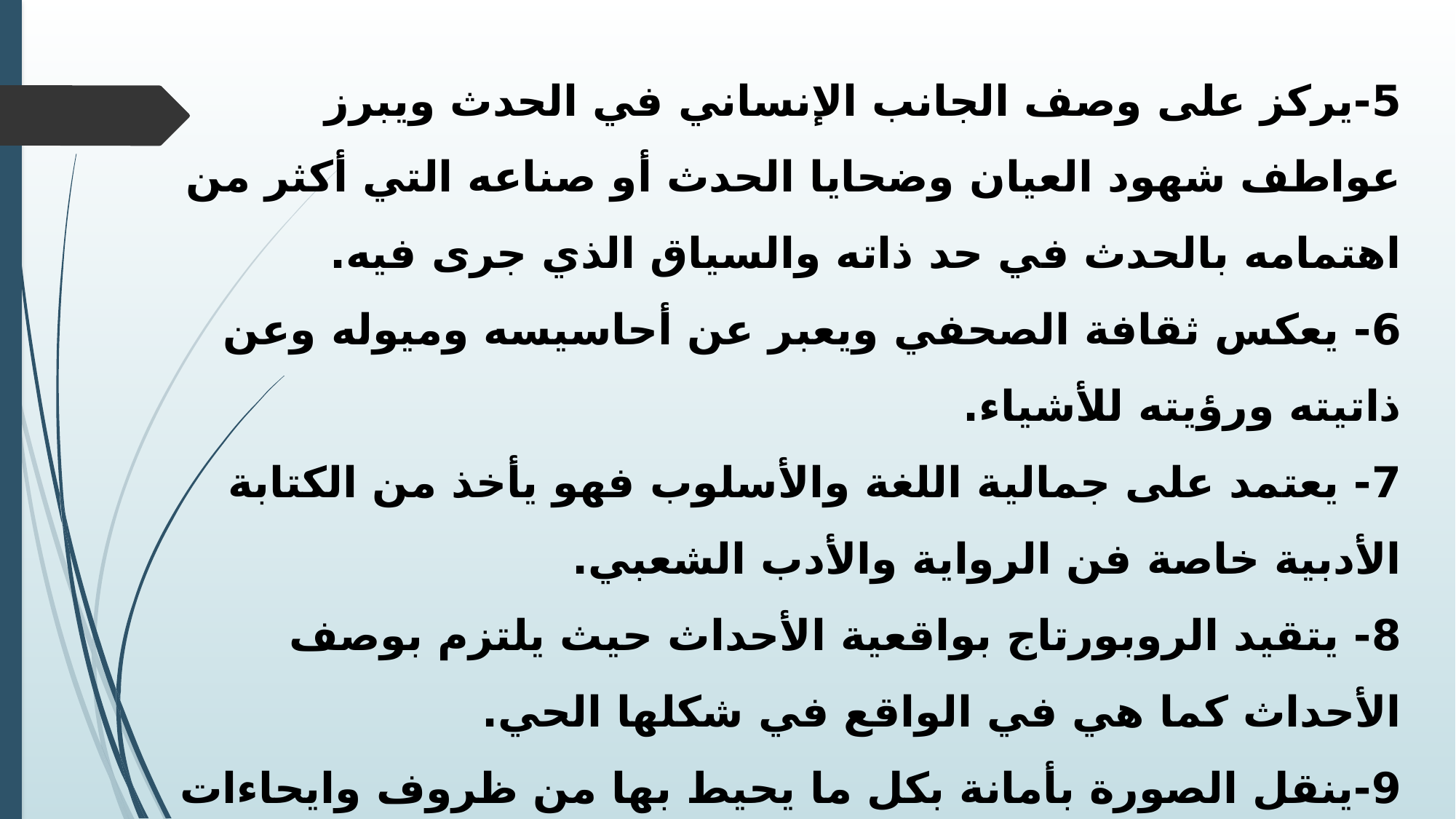

5-يركز على وصف الجانب الإنساني في الحدث ويبرز عواطف شهود العيان وضحايا الحدث أو صناعه التي أكثر من اهتمامه بالحدث في حد ذاته والسياق الذي جرى فيه.
6- يعكس ثقافة الصحفي ويعبر عن أحاسيسه وميوله وعن ذاتيته ورؤيته للأشياء.
7- يعتمد على جمالية اللغة والأسلوب فهو يأخذ من الكتابة الأدبية خاصة فن الرواية والأدب الشعبي.
8- يتقيد الروبورتاج بواقعية الأحداث حيث يلتزم بوصف الأحداث كما هي في الواقع في شكلها الحي.
9-ينقل الصورة بأمانة بكل ما يحيط بها من ظروف وايحاءات عن طريق التفاعل بين الحدث أو الشخصية موضوع الحدث وبين المذيع لتنتج الحقيقة الصادقة.